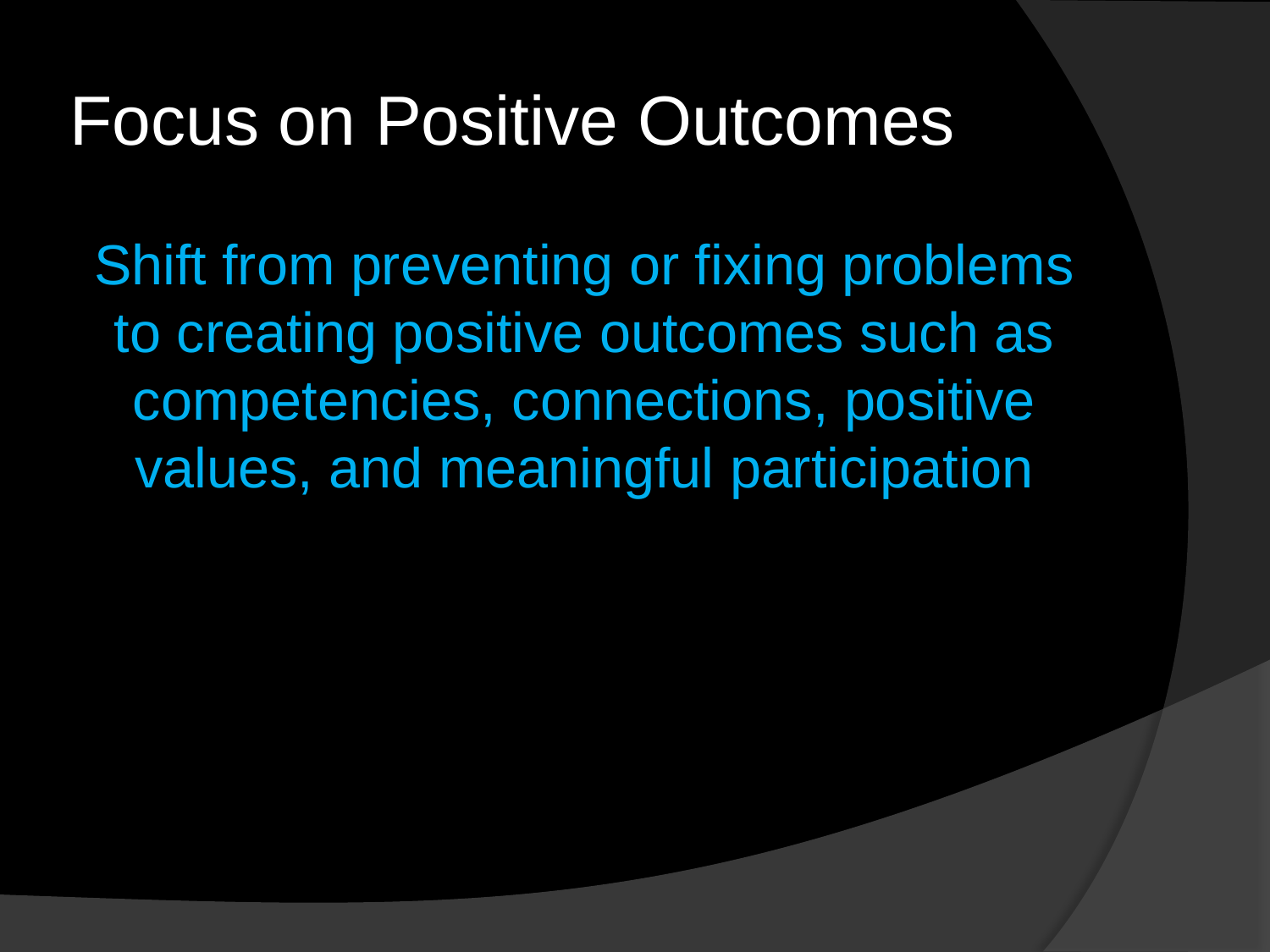

# Focus on Positive Outcomes
Shift from preventing or fixing problems to creating positive outcomes such as competencies, connections, positive values, and meaningful participation